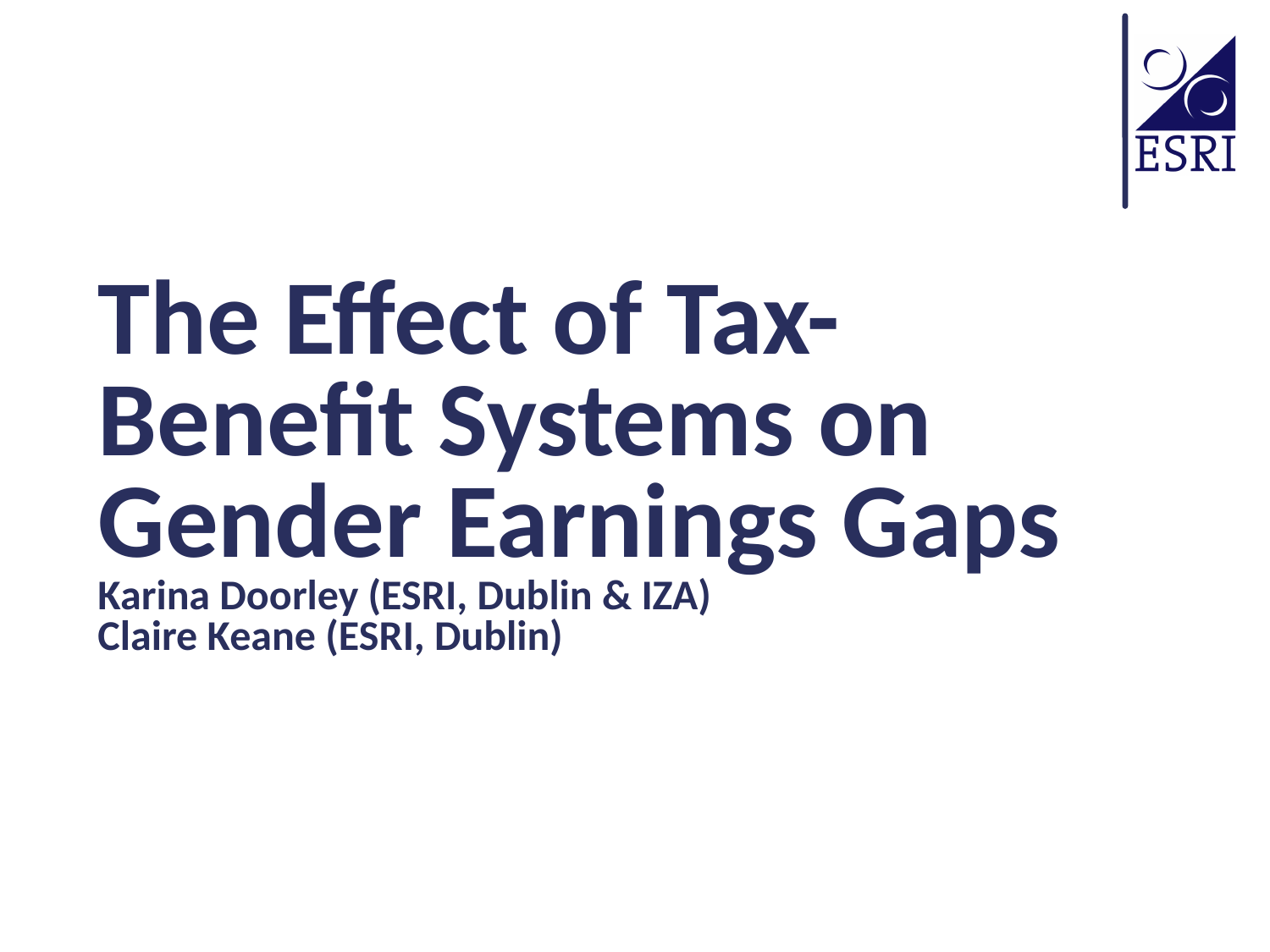

# The Effect of Tax-Benefit Systems on Gender Earnings Gaps Karina Doorley (ESRI, Dublin & IZA) Claire Keane (ESRI, Dublin)